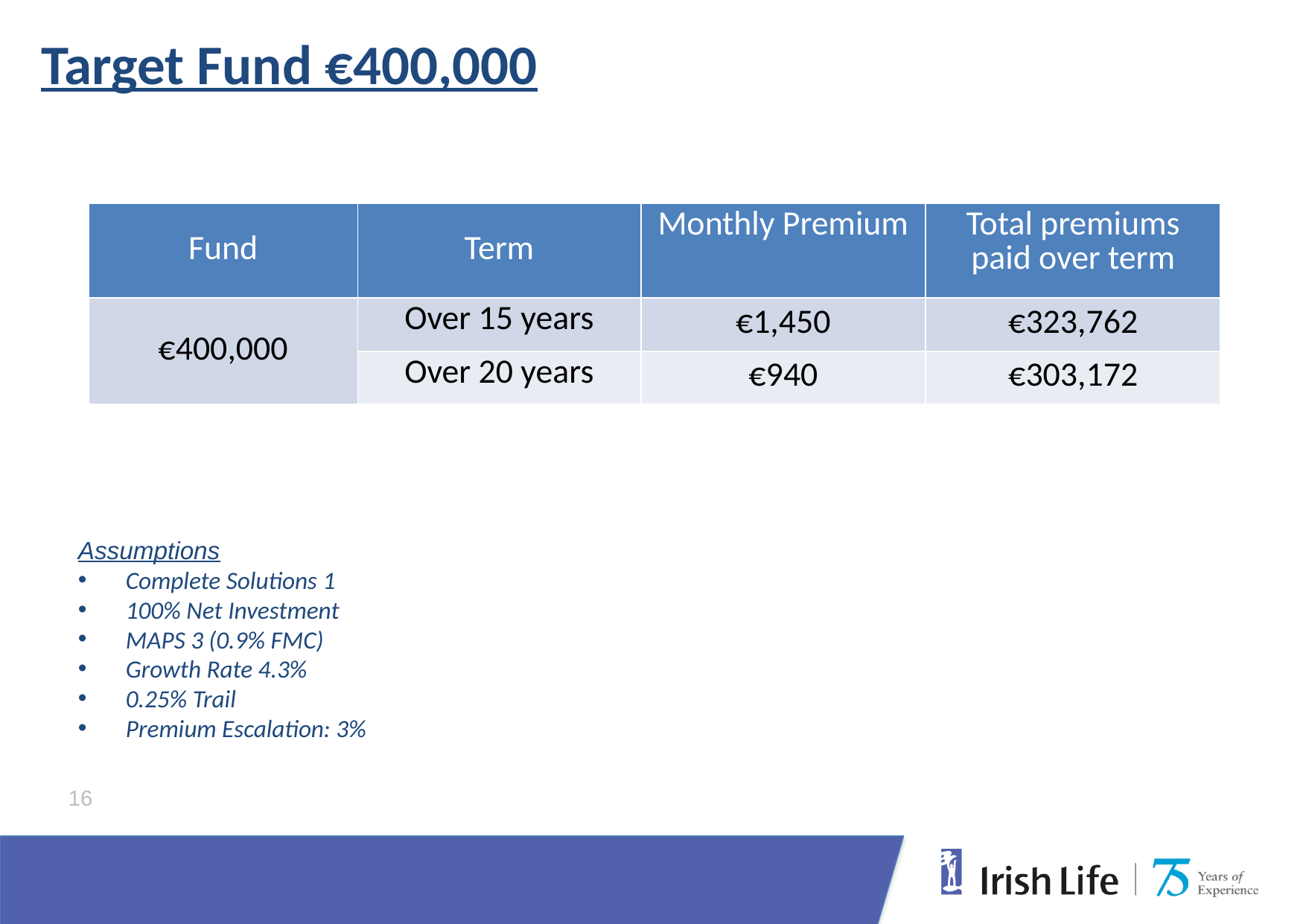

Target Fund €400,000
| Fund | Term | Monthly Premium | Total premiums paid over term |
| --- | --- | --- | --- |
| €400,000 | Over 15 years | €1,450 | €323,762 |
|  | Over 20 years | €940 | €303,172 |
Assumptions
Complete Solutions 1
100% Net Investment
MAPS 3 (0.9% FMC)
Growth Rate 4.3%
0.25% Trail
Premium Escalation: 3%